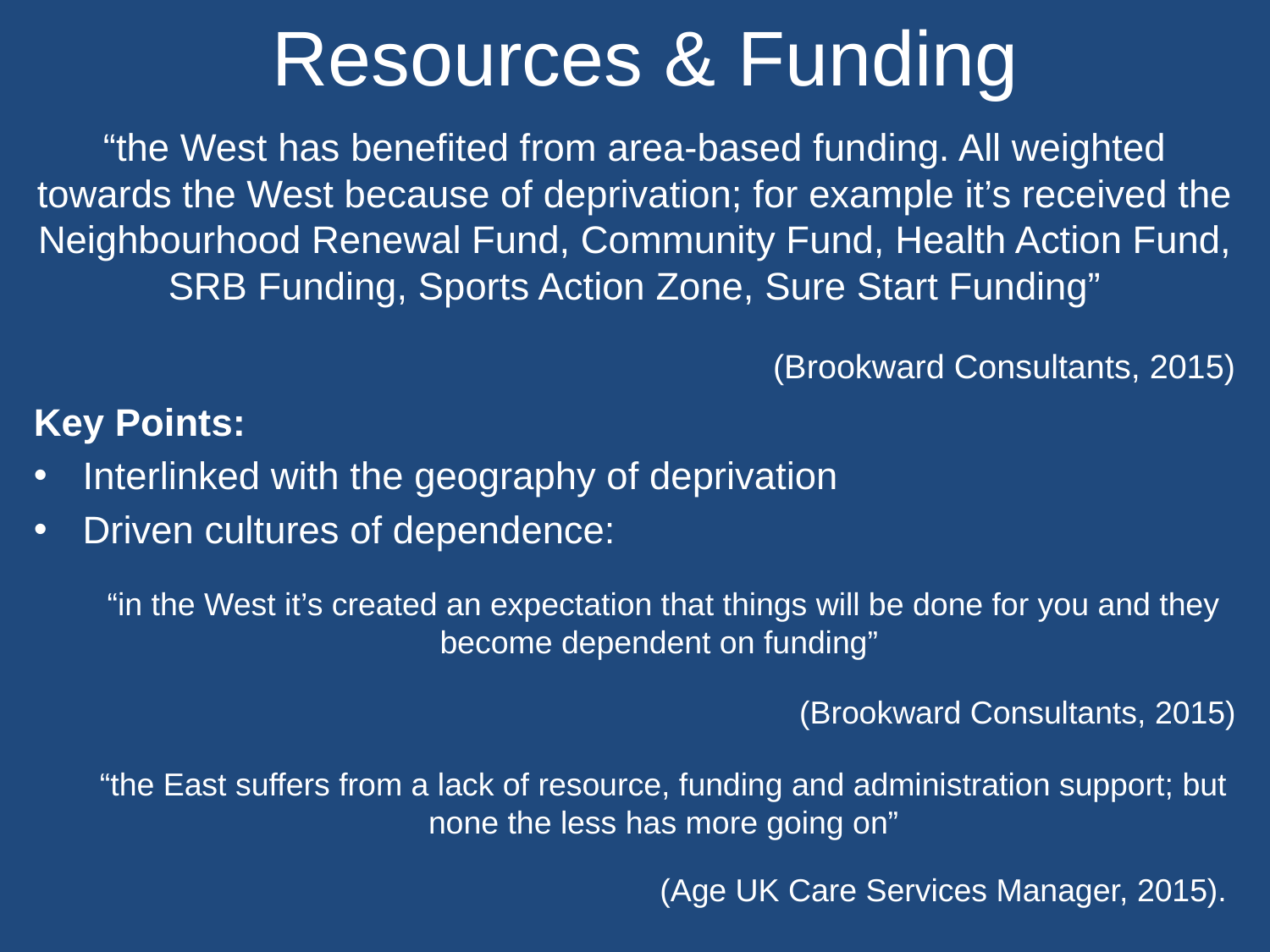

# Resources & Funding
“the West has benefited from area-based funding. All weighted towards the West because of deprivation; for example it’s received the Neighbourhood Renewal Fund, Community Fund, Health Action Fund, SRB Funding, Sports Action Zone, Sure Start Funding”

(Brookward Consultants, 2015)

Key Points:
Interlinked with the geography of deprivation
Driven cultures of dependence:

“in the West it’s created an expectation that things will be done for you and they become dependent on funding”

(Brookward Consultants, 2015)

“the East suffers from a lack of resource, funding and administration support; but none the less has more going on”

(Age UK Care Services Manager, 2015).